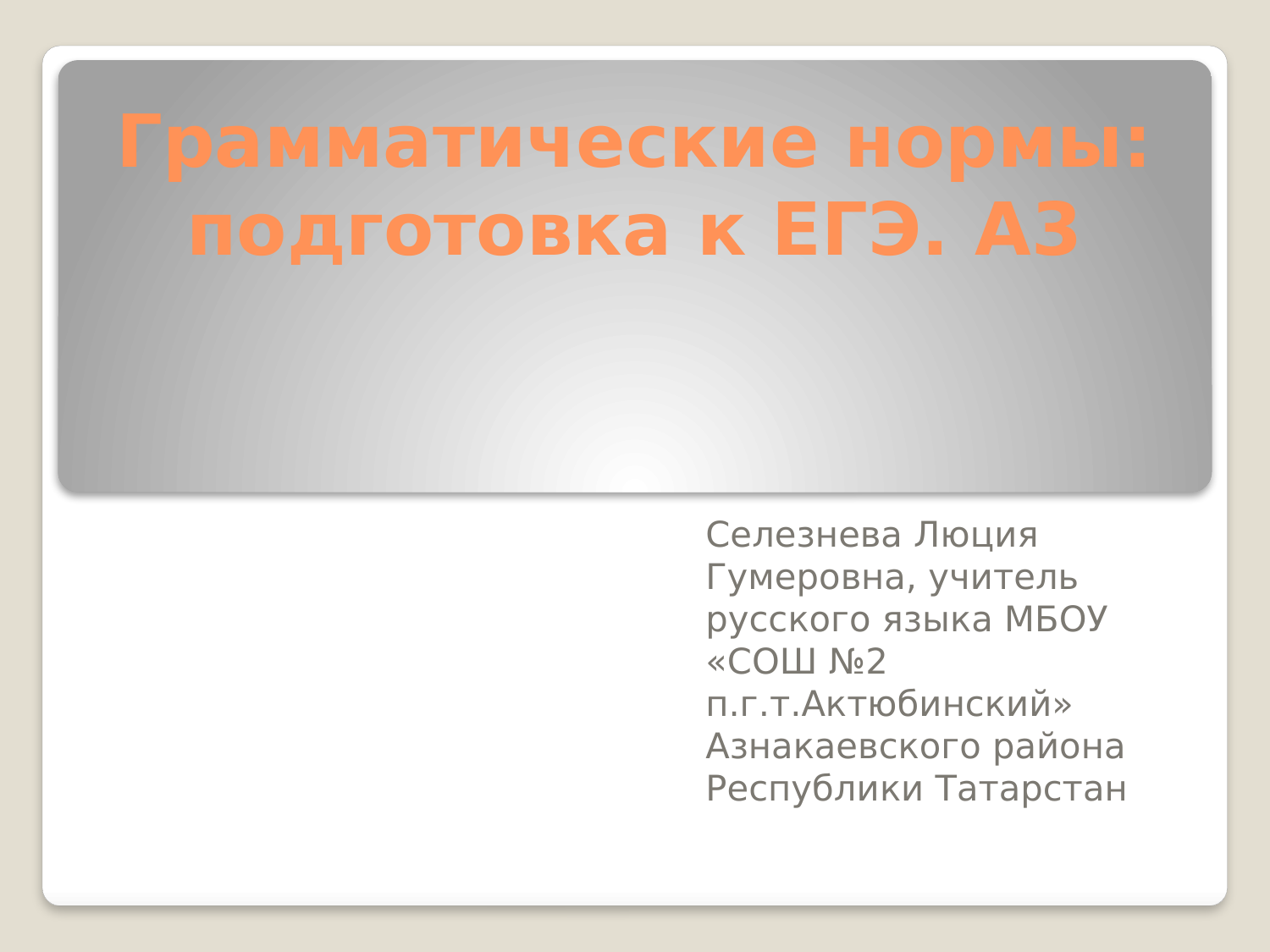

# Грамматические нормы: подготовка к ЕГЭ. А3
Селезнева Люция Гумеровна, учитель русского языка МБОУ «СОШ №2 п.г.т.Актюбинский» Азнакаевского района Республики Татарстан